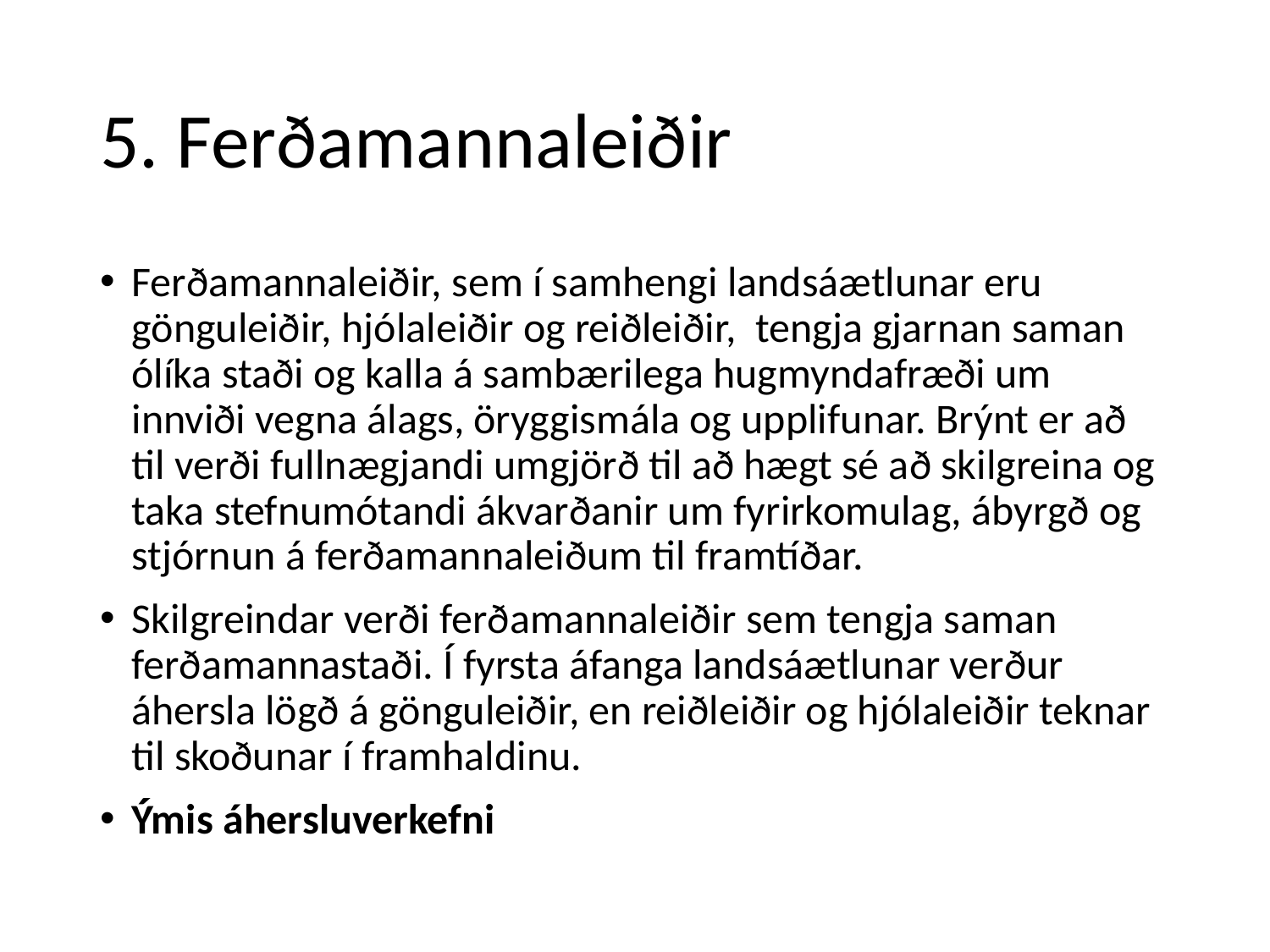

# 5. Ferðamannaleiðir
Ferðamannaleiðir, sem í samhengi landsáætlunar eru gönguleiðir, hjólaleiðir og reiðleiðir,  tengja gjarnan saman ólíka staði og kalla á sambærilega hugmyndafræði um innviði vegna álags, öryggismála og upplifunar. Brýnt er að til verði fullnægjandi umgjörð til að hægt sé að skilgreina og taka stefnumótandi ákvarðanir um fyrirkomulag, ábyrgð og stjórnun á ferðamannaleiðum til framtíðar.
Skilgreindar verði ferðamannaleiðir sem tengja saman ferðamannastaði. Í fyrsta áfanga landsáætlunar verður áhersla lögð á gönguleiðir, en reiðleiðir og hjólaleiðir teknar til skoðunar í framhaldinu.
Ýmis áhersluverkefni